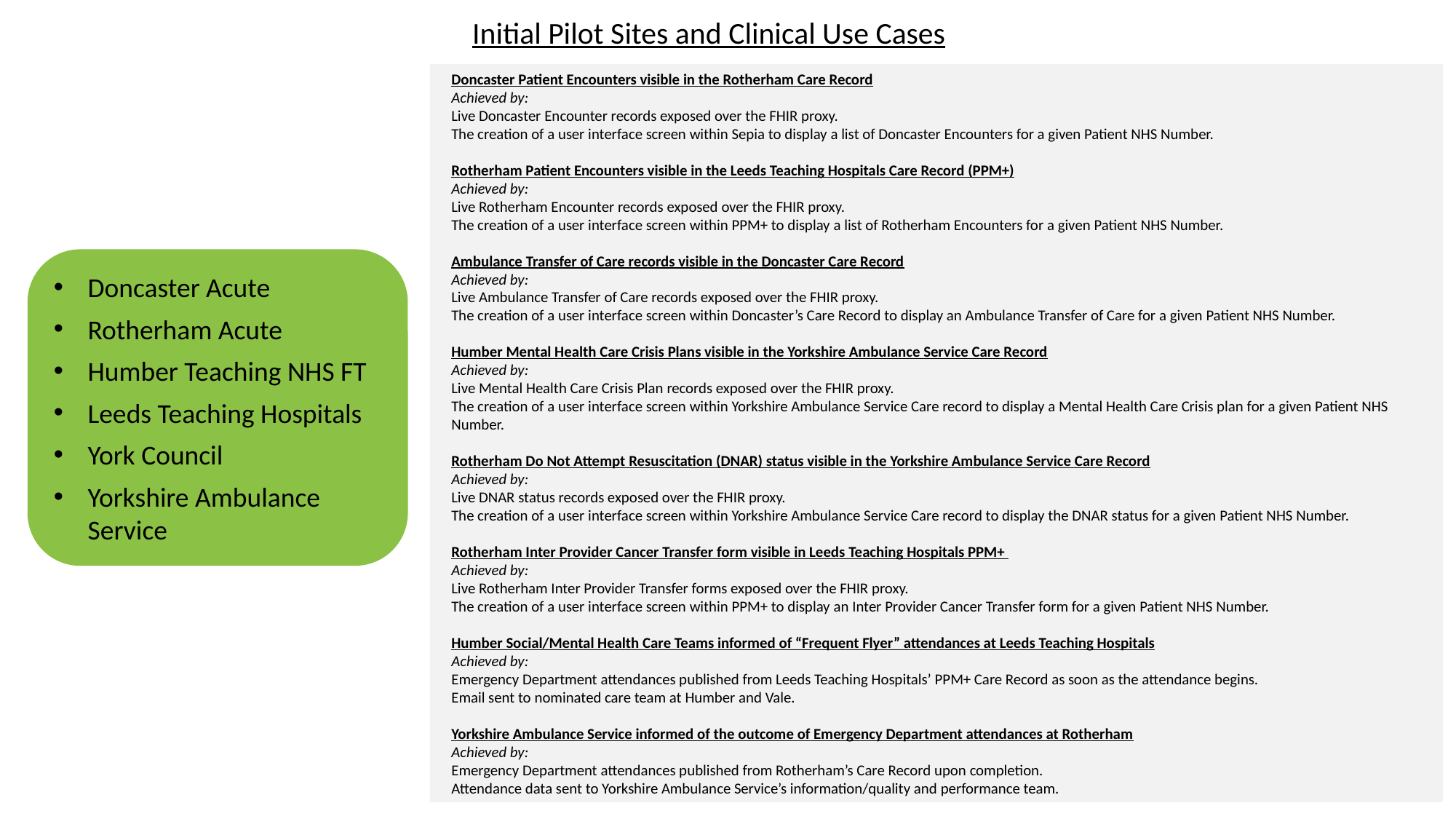

Initial Pilot Sites and Clinical Use Cases
Doncaster Patient Encounters visible in the Rotherham Care Record
Achieved by:
Live Doncaster Encounter records exposed over the FHIR proxy.
The creation of a user interface screen within Sepia to display a list of Doncaster Encounters for a given Patient NHS Number.

Rotherham Patient Encounters visible in the Leeds Teaching Hospitals Care Record (PPM+)
Achieved by:
Live Rotherham Encounter records exposed over the FHIR proxy.
The creation of a user interface screen within PPM+ to display a list of Rotherham Encounters for a given Patient NHS Number.

Ambulance Transfer of Care records visible in the Doncaster Care Record
Achieved by:
Live Ambulance Transfer of Care records exposed over the FHIR proxy.
The creation of a user interface screen within Doncaster’s Care Record to display an Ambulance Transfer of Care for a given Patient NHS Number.

Humber Mental Health Care Crisis Plans visible in the Yorkshire Ambulance Service Care Record
Achieved by:
Live Mental Health Care Crisis Plan records exposed over the FHIR proxy.
The creation of a user interface screen within Yorkshire Ambulance Service Care record to display a Mental Health Care Crisis plan for a given Patient NHS Number.

Rotherham Do Not Attempt Resuscitation (DNAR) status visible in the Yorkshire Ambulance Service Care Record
Achieved by:
Live DNAR status records exposed over the FHIR proxy.
The creation of a user interface screen within Yorkshire Ambulance Service Care record to display the DNAR status for a given Patient NHS Number.

Rotherham Inter Provider Cancer Transfer form visible in Leeds Teaching Hospitals PPM+
Achieved by:
Live Rotherham Inter Provider Transfer forms exposed over the FHIR proxy.
The creation of a user interface screen within PPM+ to display an Inter Provider Cancer Transfer form for a given Patient NHS Number.

Humber Social/Mental Health Care Teams informed of “Frequent Flyer” attendances at Leeds Teaching Hospitals
Achieved by:
Emergency Department attendances published from Leeds Teaching Hospitals’ PPM+ Care Record as soon as the attendance begins.
Email sent to nominated care team at Humber and Vale.

Yorkshire Ambulance Service informed of the outcome of Emergency Department attendances at Rotherham
Achieved by:
Emergency Department attendances published from Rotherham’s Care Record upon completion.
Attendance data sent to Yorkshire Ambulance Service’s information/quality and performance team.
Doncaster Acute
Rotherham Acute
Humber Teaching NHS FT
Leeds Teaching Hospitals
York Council
Yorkshire Ambulance Service